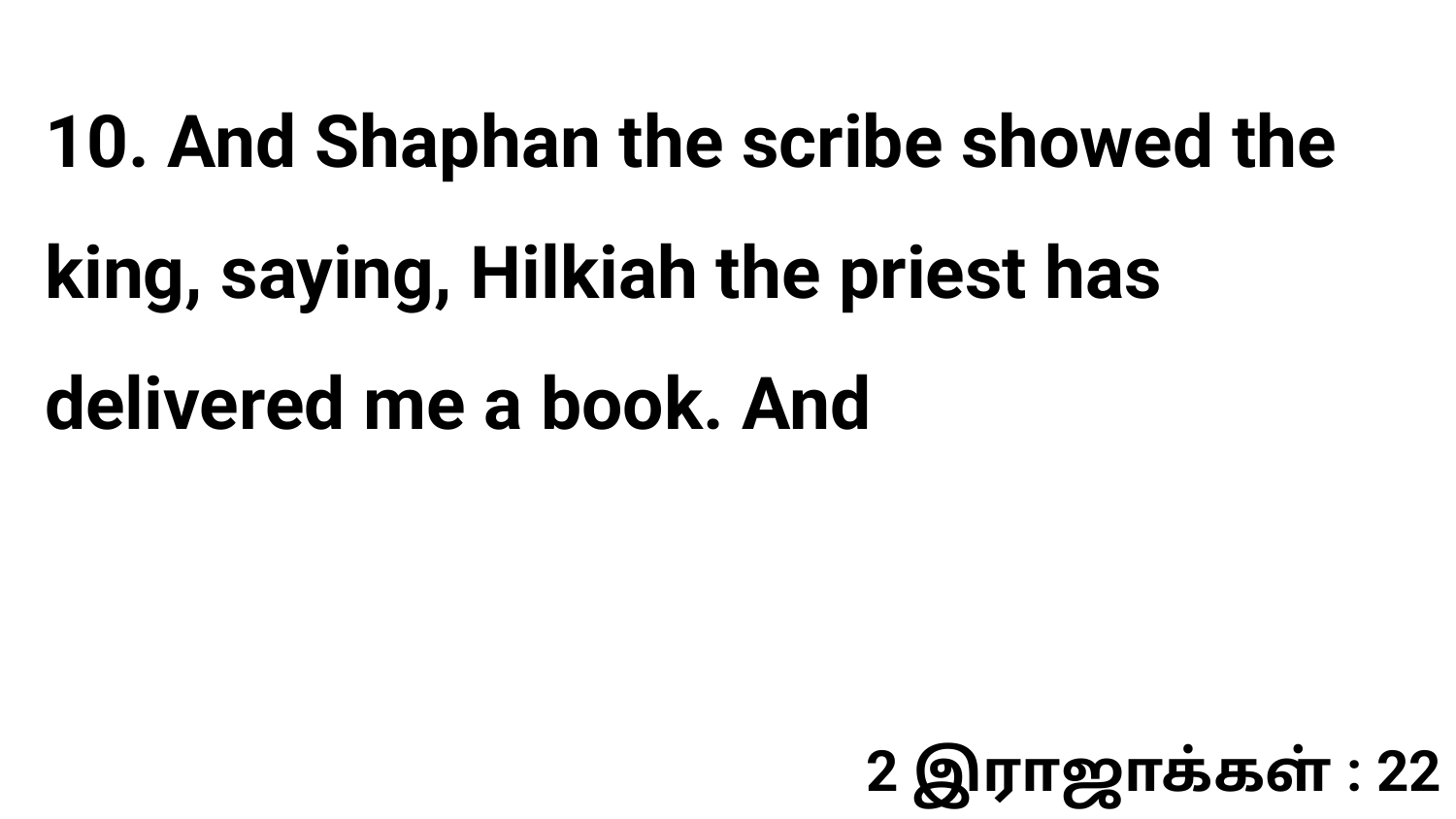

10. And Shaphan the scribe showed the king, saying, Hilkiah the priest has delivered me a book. And
2 இராஜாக்கள் : 22